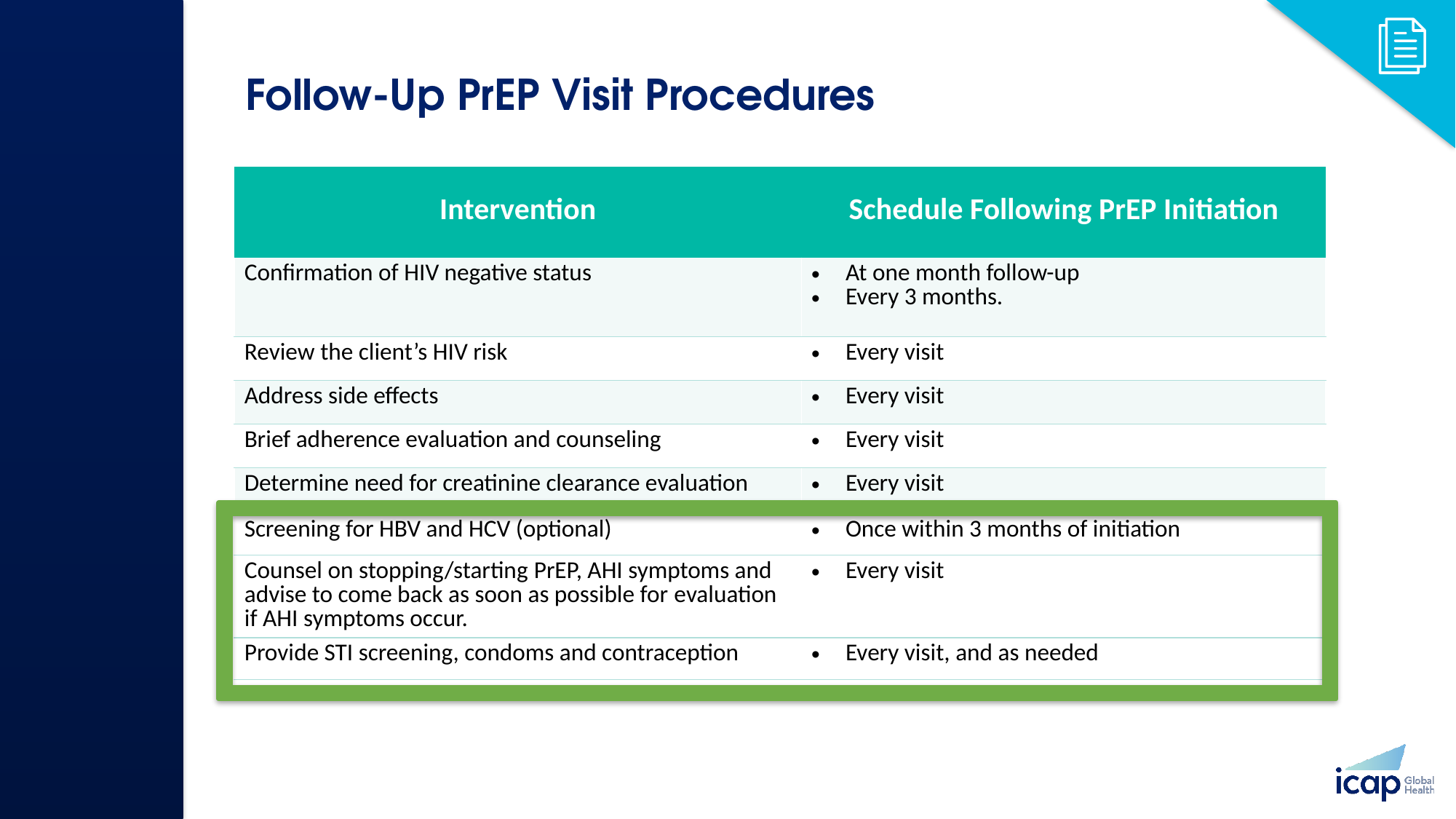

# Follow-Up PrEP Visit Procedures​
| Intervention​ | Schedule Following PrEP Initiation​ |
| --- | --- |
| Confirmation of HIV negative status​ | At one month follow-up ​ Every 3 months.​ |
| Review the client’s HIV risk​ | Every visit​ |
| Address side effects​ | Every visit​ |
| Brief adherence evaluation and counseling​ | Every visit​ |
| Determine need for creatinine clearance evaluation​ | Every visit​ |
| Screening for HBV and HCV (optional)​ | Once within 3 months of initiation ​ |
| Counsel on stopping/starting PrEP, AHI symptoms and advise to come back as soon as possible for evaluation if AHI symptoms occur. | Every visit |
| Provide STI screening, condoms and contraception | Every visit, and as needed |